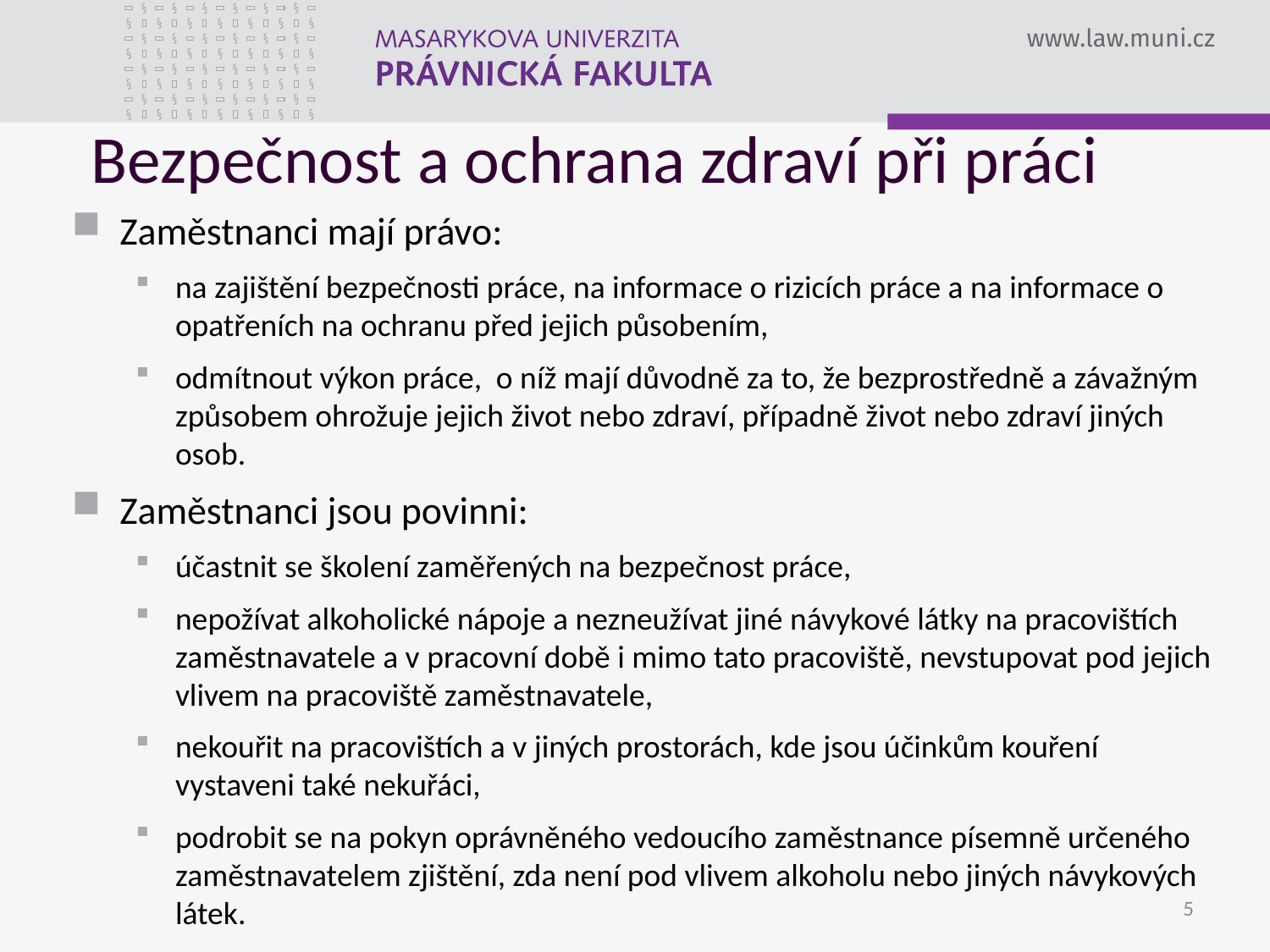

# Bezpečnost a ochrana zdraví při práci
Zaměstnanci mají právo:
na zajištění bezpečnosti práce, na informace o rizicích práce a na informace o opatřeních na ochranu před jejich působením,
odmítnout výkon práce,  o níž mají důvodně za to, že bezprostředně a závažným způsobem ohrožuje jejich život nebo zdraví, případně život nebo zdraví jiných osob.
Zaměstnanci jsou povinni:
účastnit se školení zaměřených na bezpečnost práce,
nepožívat alkoholické nápoje a nezneužívat jiné návykové látky na pracovištích zaměstnavatele a v pracovní době i mimo tato pracoviště, nevstupovat pod jejich vlivem na pracoviště zaměstnavatele,
nekouřit na pracovištích a v jiných prostorách, kde jsou účinkům kouření vystaveni také nekuřáci,
podrobit se na pokyn oprávněného vedoucího zaměstnance písemně určeného zaměstnavatelem zjištění, zda není pod vlivem alkoholu nebo jiných návykových látek.

5